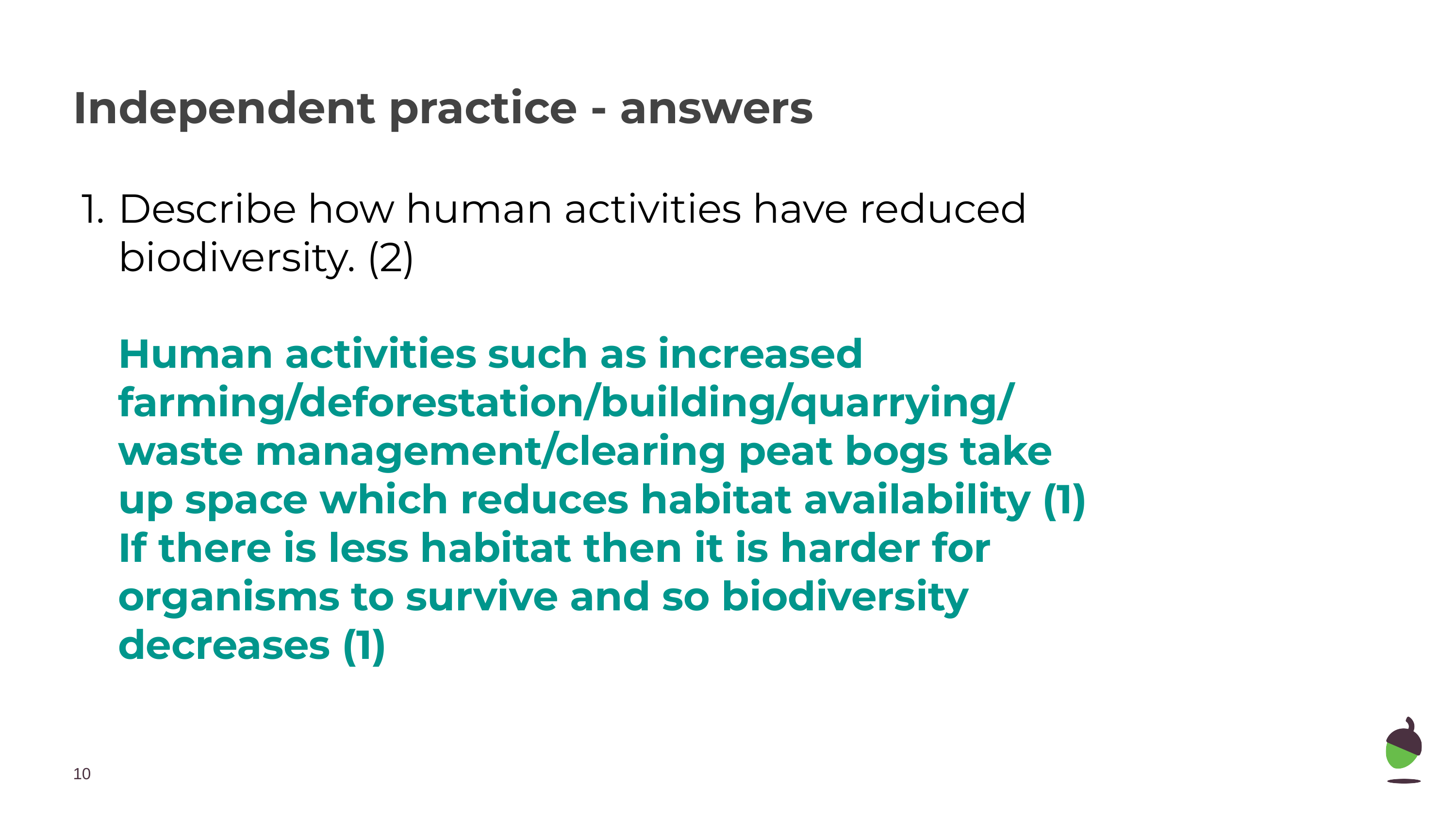

# Independent practice - answers

Describe how human activities have reduced biodiversity. (2)

Human activities such as increased farming/deforestation/building/quarrying/	waste management/clearing peat bogs take up space which reduces habitat availability (1)
If there is less habitat then it is harder for organisms to survive and so biodiversity decreases (1)

10